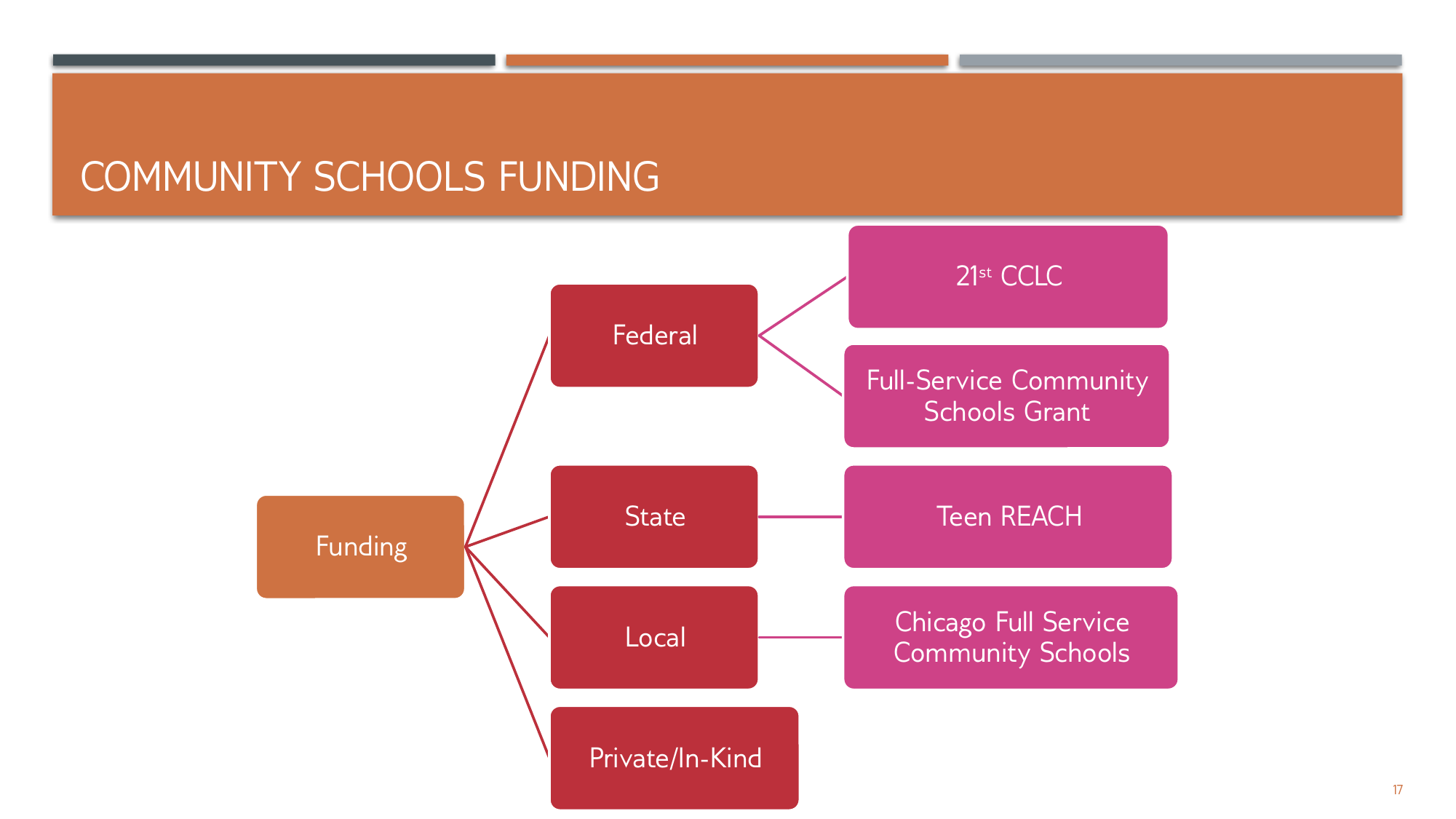

# Community Schools Funding
Funding

Federal

21st CCLC

Full-Service Community Schools Grant

State

Teen REACH

Local

Chicago Full Service Community Schools

Private/In-Kind
17